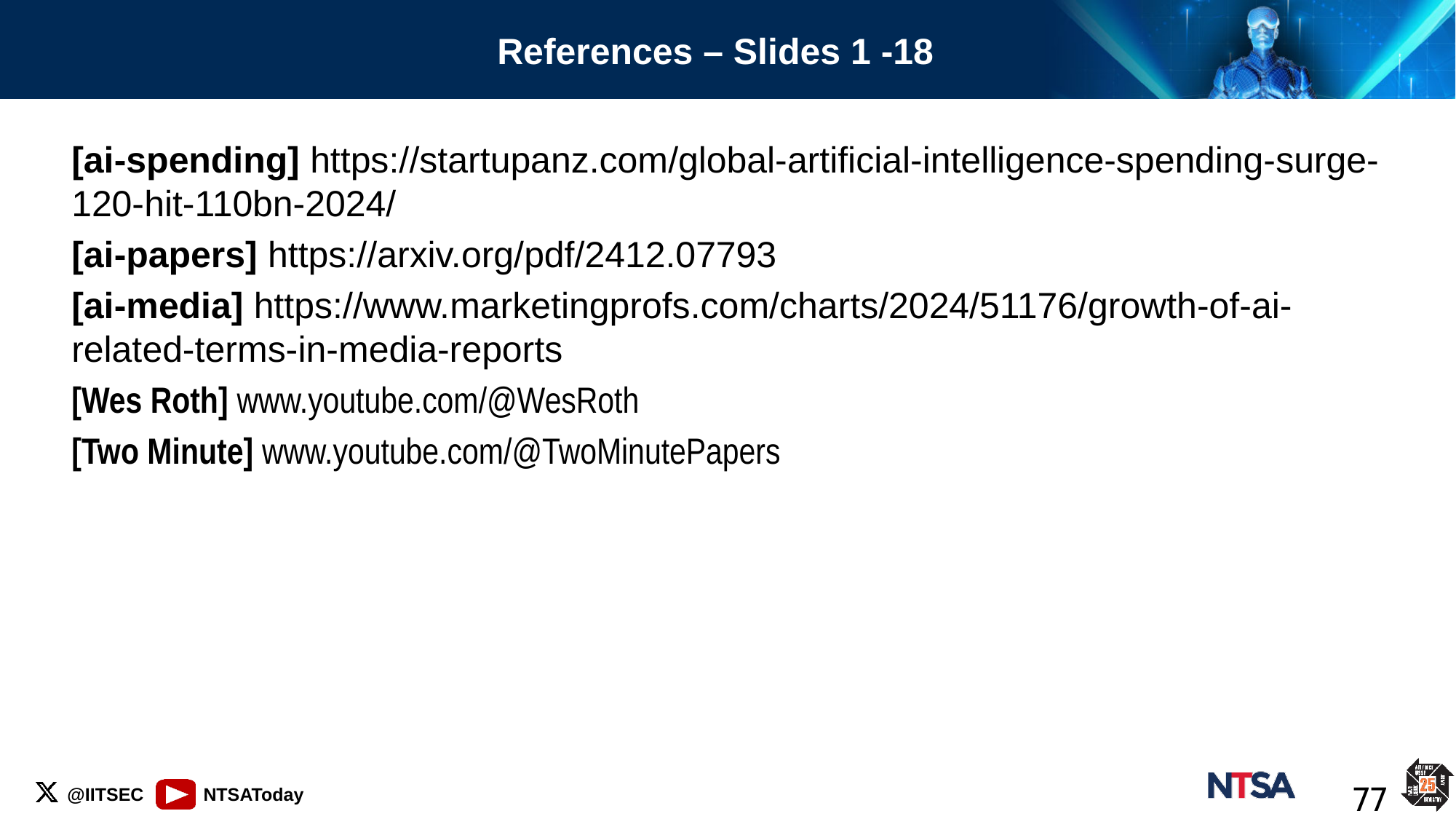

# References – Slides 1 -18
[ai-spending] https://startupanz.com/global-artificial-intelligence-spending-surge-120-hit-110bn-2024/
[ai-papers] https://arxiv.org/pdf/2412.07793
[ai-media] https://www.marketingprofs.com/charts/2024/51176/growth-of-ai-related-terms-in-media-reports
[Wes Roth] www.youtube.com/@WesRoth
[Two Minute] www.youtube.com/@TwoMinutePapers

77